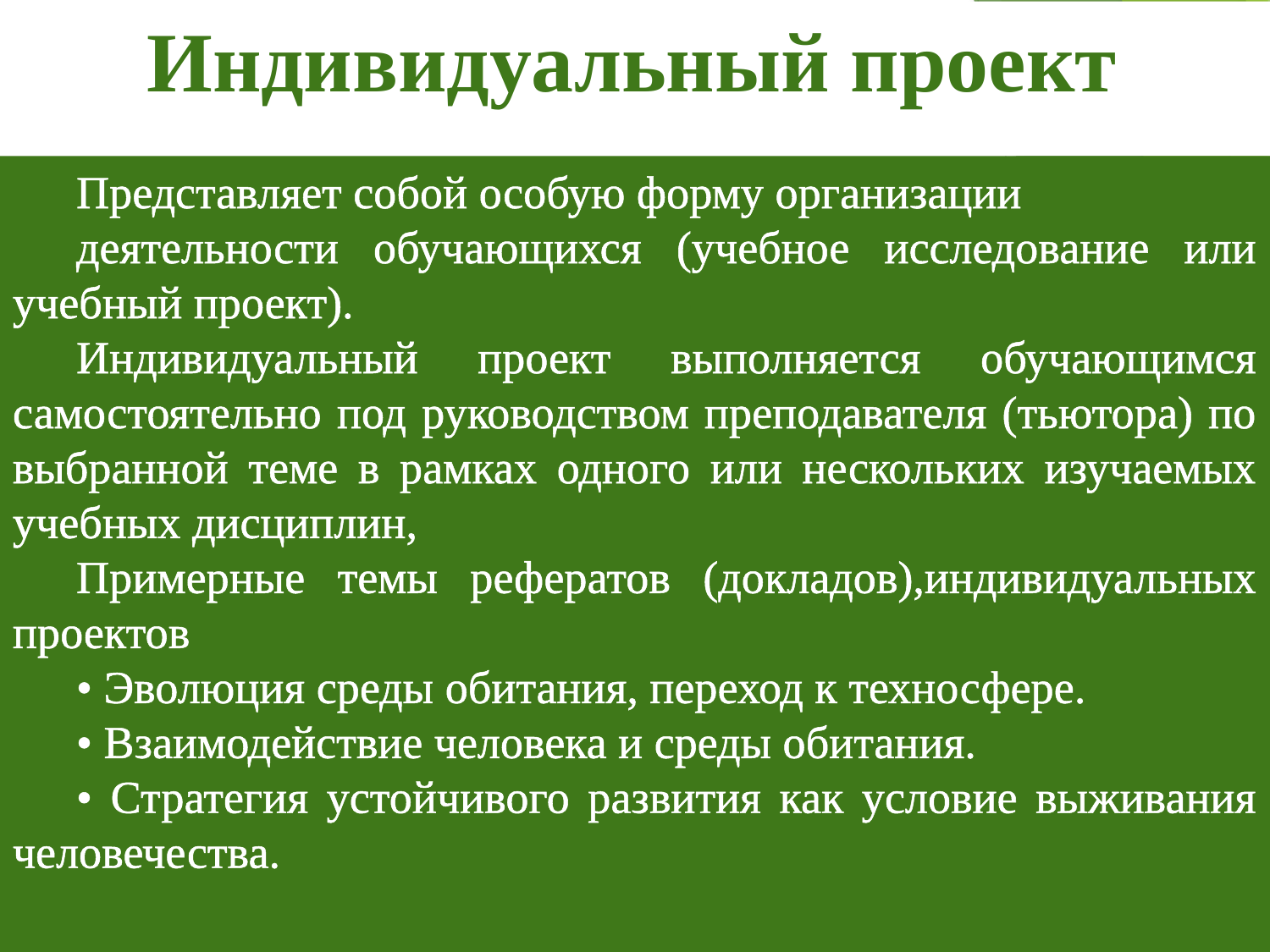

# Индивидуальный проект
Представляет собой особую форму организации
деятельности обучающихся (учебное исследование или учебный проект).
Индивидуальный проект выполняется обучающимся самостоятельно под руководством преподавателя (тьютора) по выбранной теме в рамках одного или нескольких изучаемых учебных дисциплин,
Примерные темы рефератов (докладов),индивидуальных проектов
• Эволюция среды обитания, переход к техносфере.
• Взаимодействие человека и среды обитания.
• Стратегия устойчивого развития как условие выживания человечества.